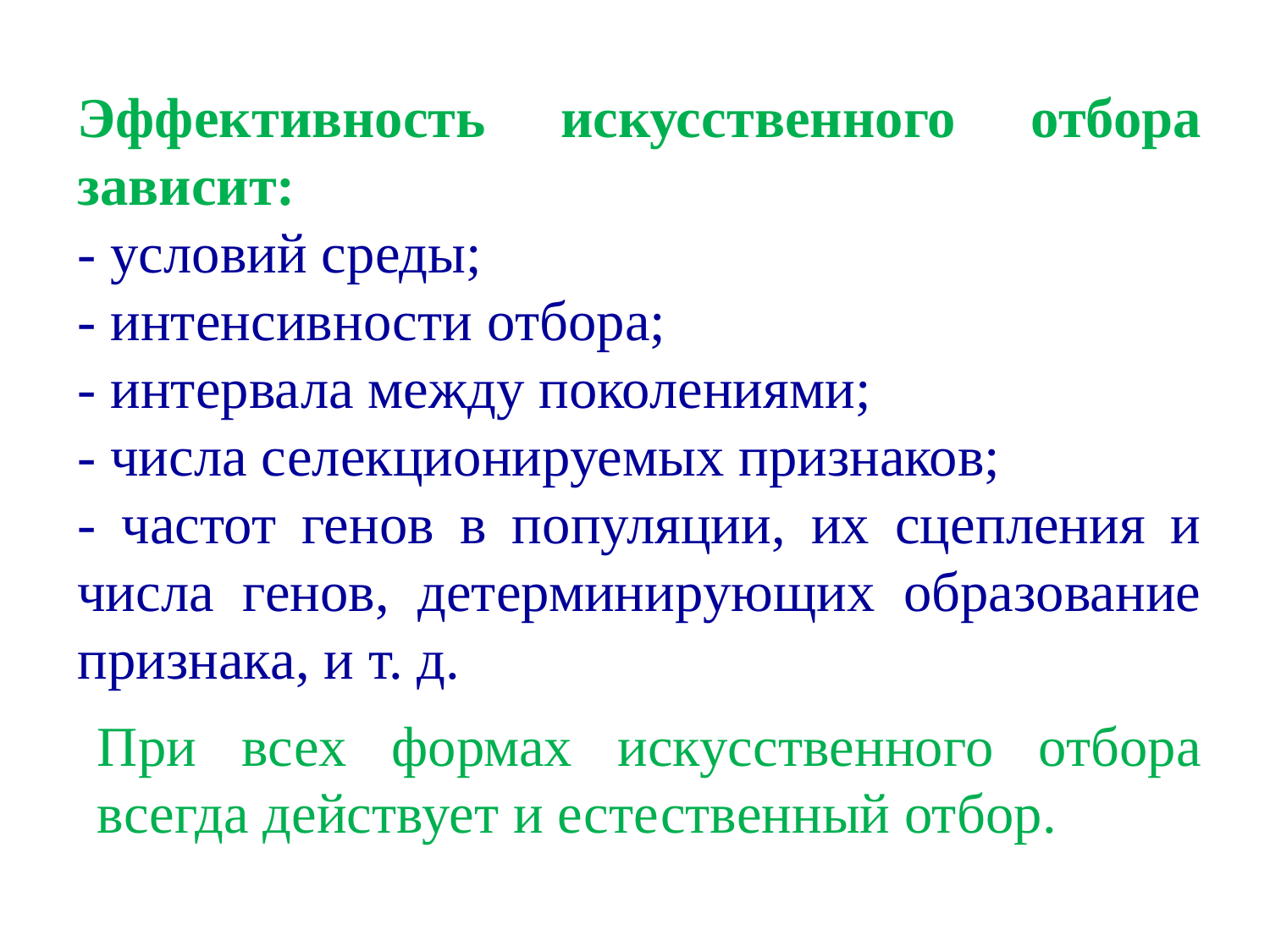

Эффективность искусственного отбора зависит:
- условий среды;
- интенсивности отбора;
- интервала между поколениями;
- числа селекционируемых признаков;
- частот генов в популяции, их сцепления и числа генов, детерминирующих образование признака, и т. д.
При всех формах искусственного отбора всегда действует и естественный отбор.